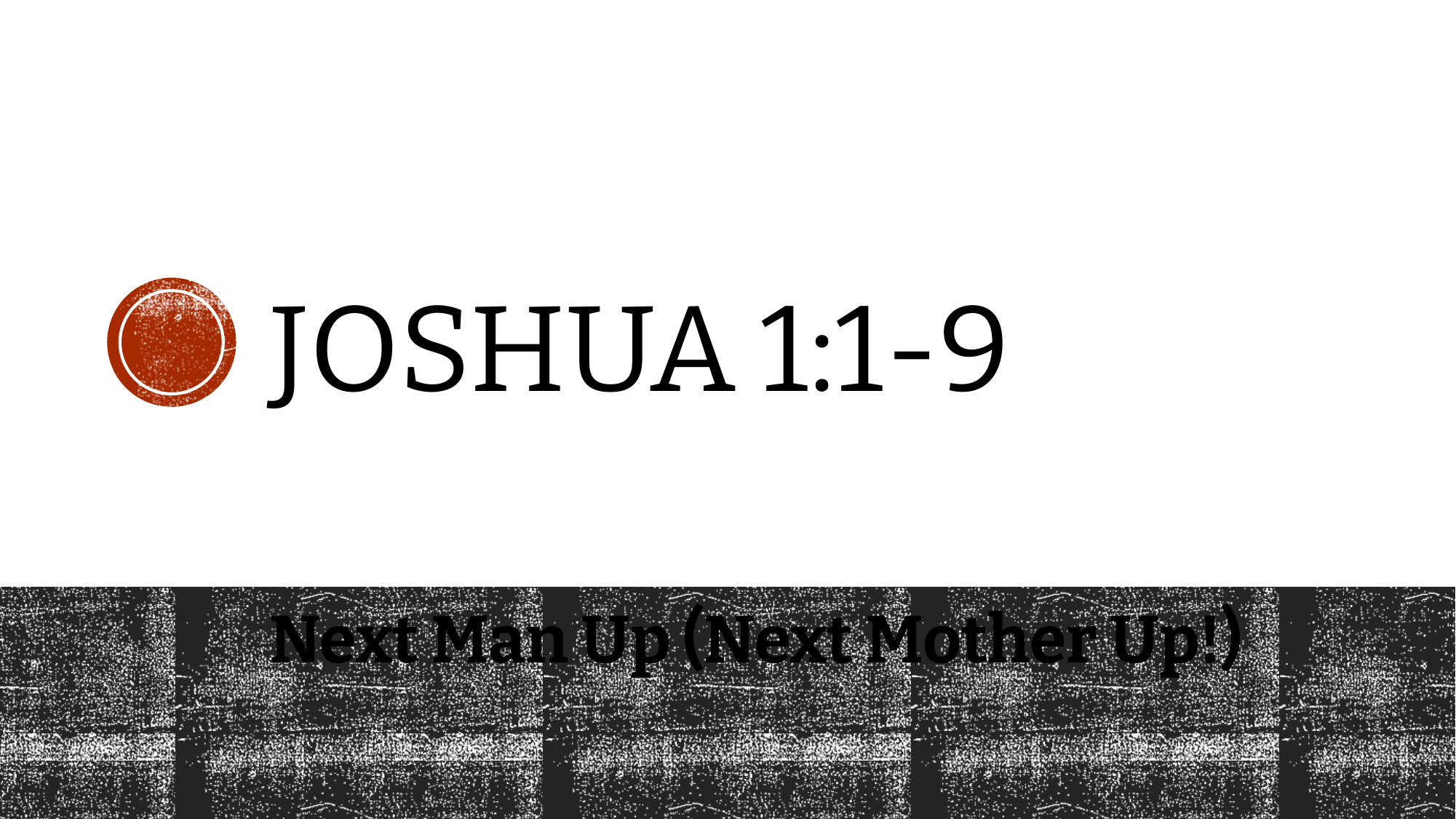

# Joshua 1:1-9
Next Man Up (Next Mother Up!)